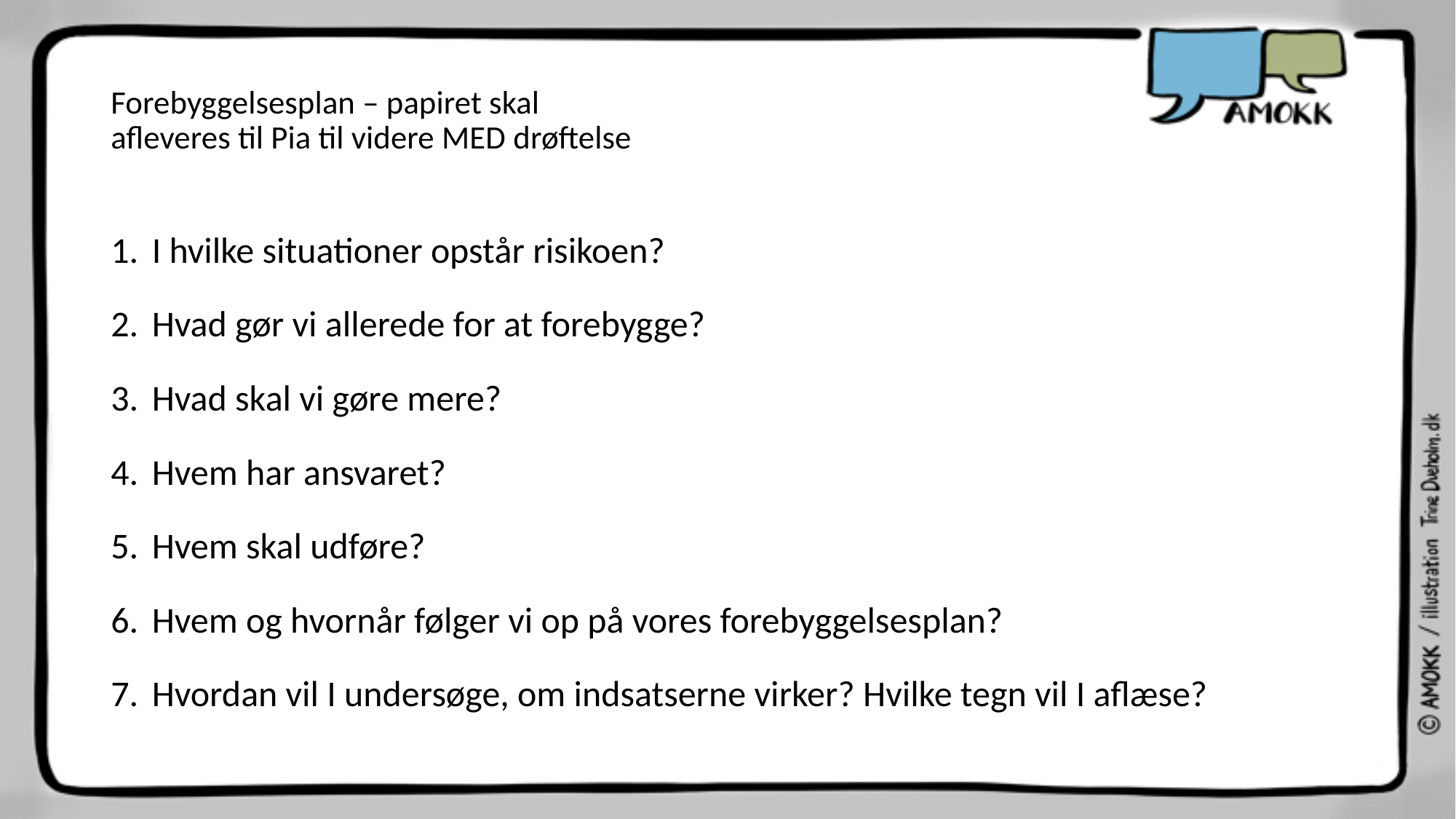

# Forebyggelsesplan – papiret skal afleveres til Pia til videre MED drøftelse
I hvilke situationer opstår risikoen?
Hvad gør vi allerede for at forebygge?
Hvad skal vi gøre mere?
Hvem har ansvaret?
Hvem skal udføre?
Hvem og hvornår følger vi op på vores forebyggelsesplan?
Hvordan vil I undersøge, om indsatserne virker? Hvilke tegn vil I aflæse?